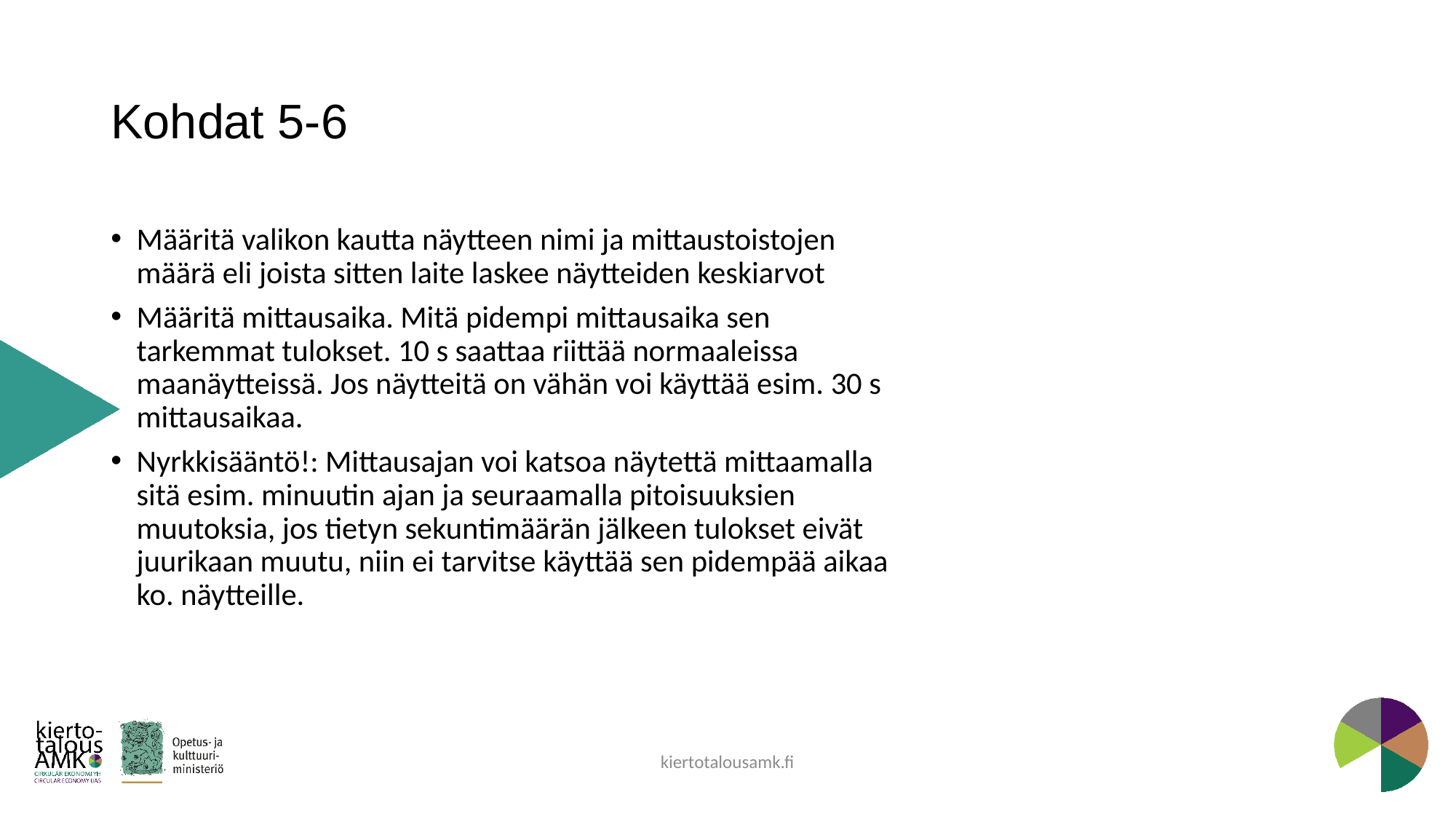

# Kohdat 5-6
Määritä valikon kautta näytteen nimi ja mittaustoistojen määrä eli joista sitten laite laskee näytteiden keskiarvot
Määritä mittausaika. Mitä pidempi mittausaika sen tarkemmat tulokset. 10 s saattaa riittää normaaleissa maanäytteissä. Jos näytteitä on vähän voi käyttää esim. 30 s mittausaikaa.
Nyrkkisääntö!: Mittausajan voi katsoa näytettä mittaamalla sitä esim. minuutin ajan ja seuraamalla pitoisuuksien muutoksia, jos tietyn sekuntimäärän jälkeen tulokset eivät juurikaan muutu, niin ei tarvitse käyttää sen pidempää aikaa ko. näytteille.
kiertotalousamk.fi